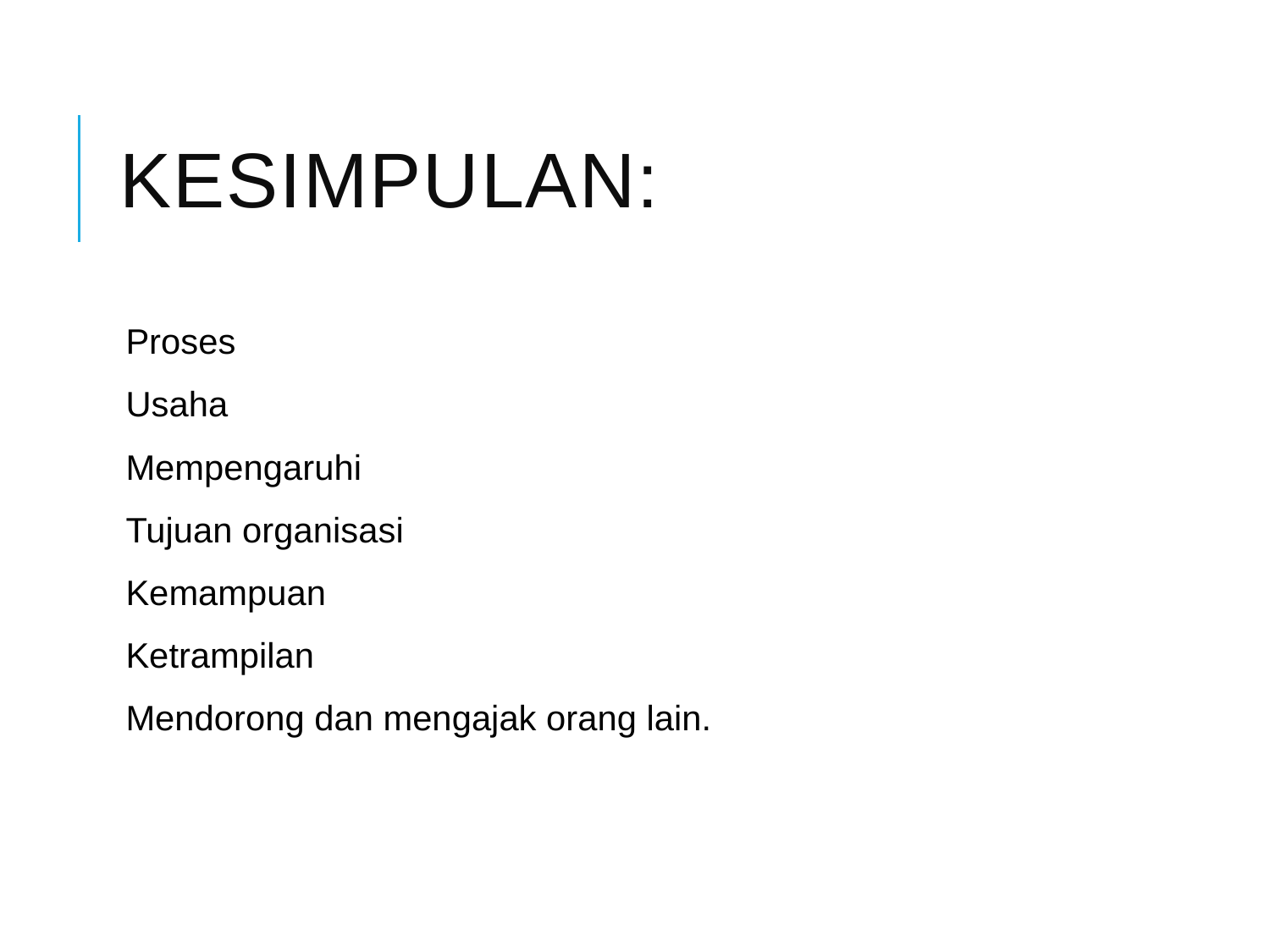

# Kesimpulan:
Proses
Usaha
Mempengaruhi
Tujuan organisasi
Kemampuan
Ketrampilan
Mendorong dan mengajak orang lain.